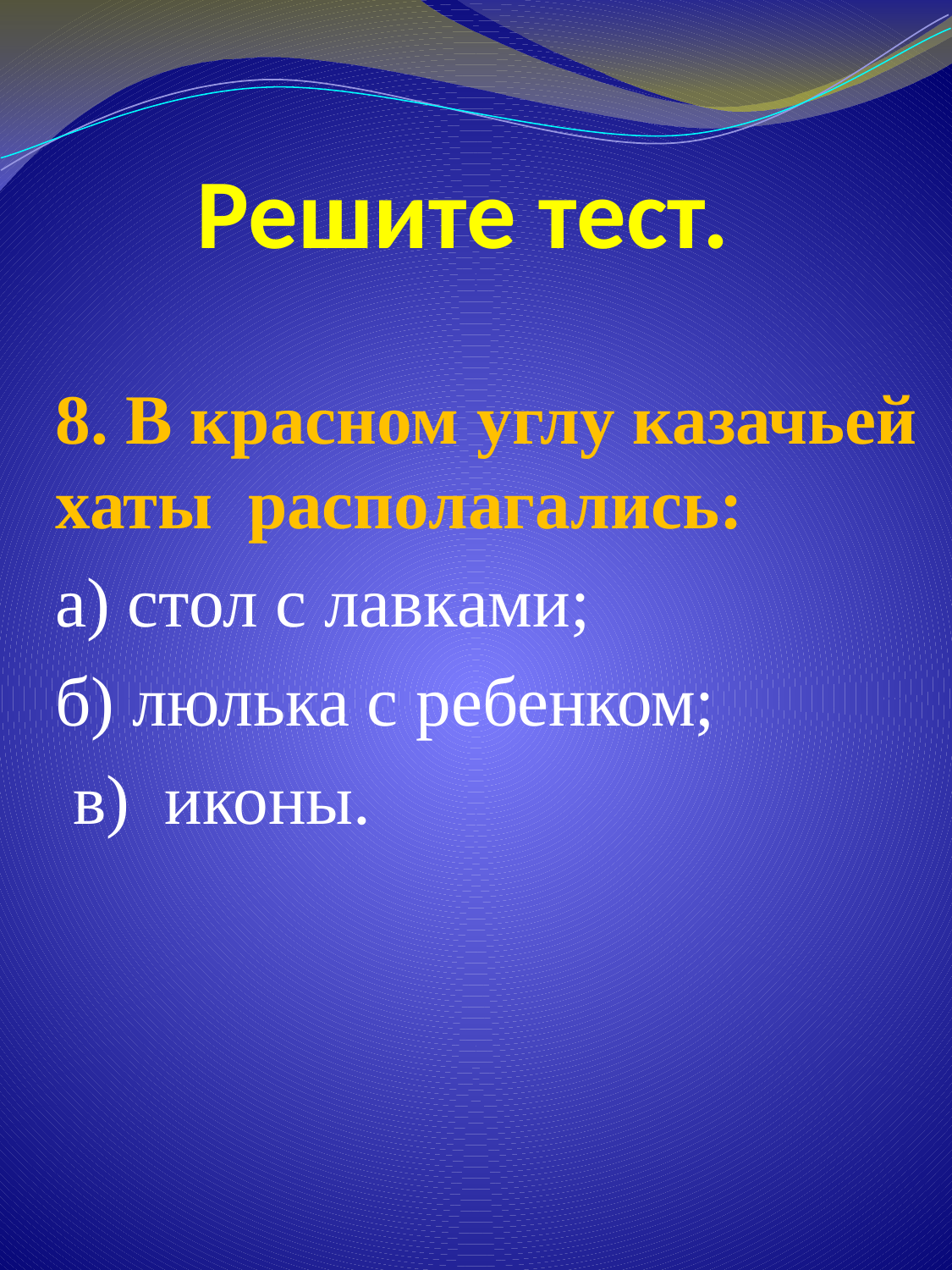

# Решите тест.
8. В красном углу казачьей хаты  располагались:
а) стол с лавками;
б) люлька с ребенком;
 в)  иконы.